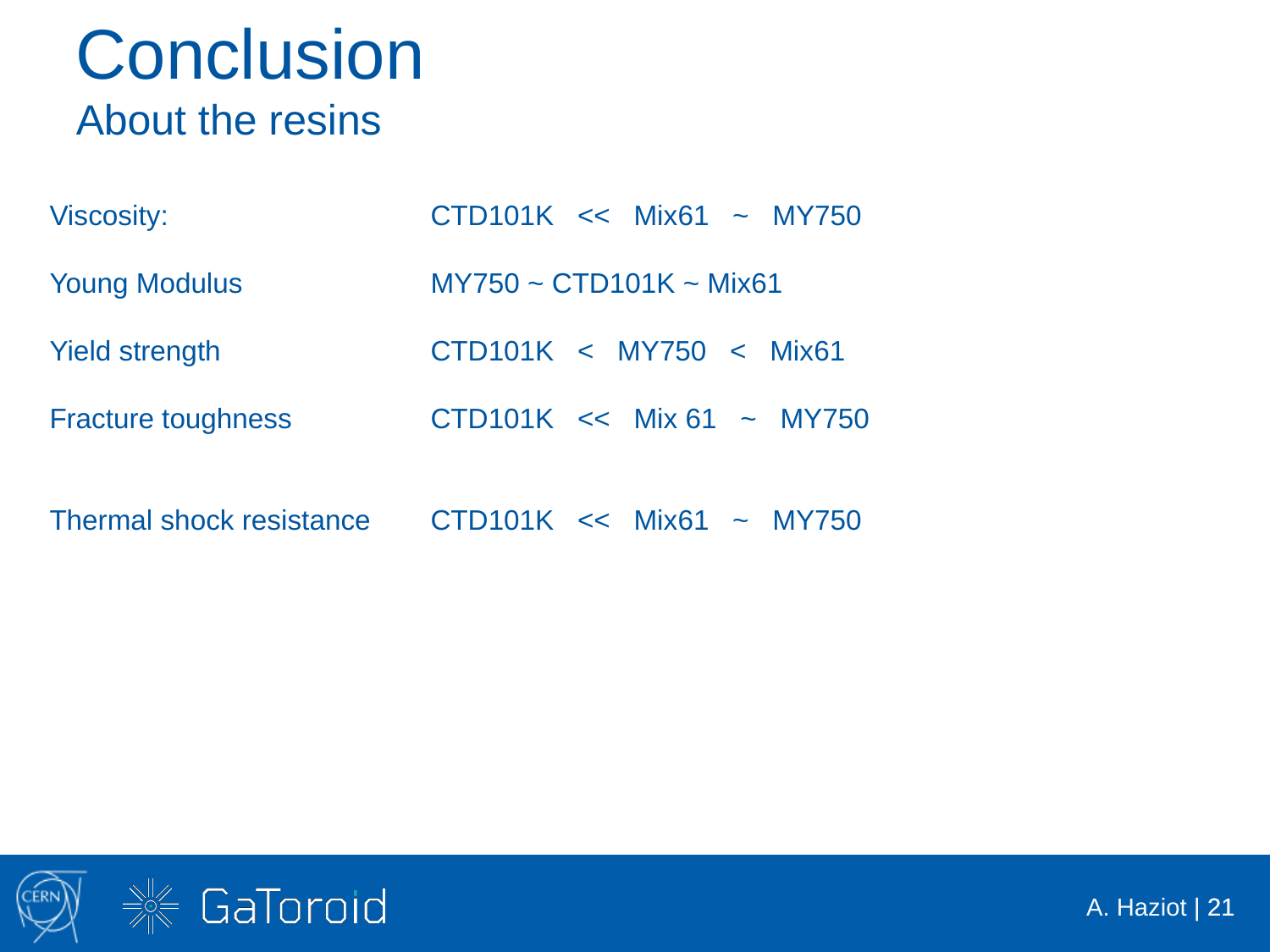

Conclusion
About the resins

Viscosity: 			CTD101K   <<   Mix61   ~   MY750

Young Modulus		MY750 ~ CTD101K ~ Mix61

Yield strength		CTD101K   <   MY750   <   Mix61

Fracture toughness		CTD101K   <<   Mix 61   ~   MY750

Thermal shock resistance	CTD101K   <<   Mix61   ~   MY750